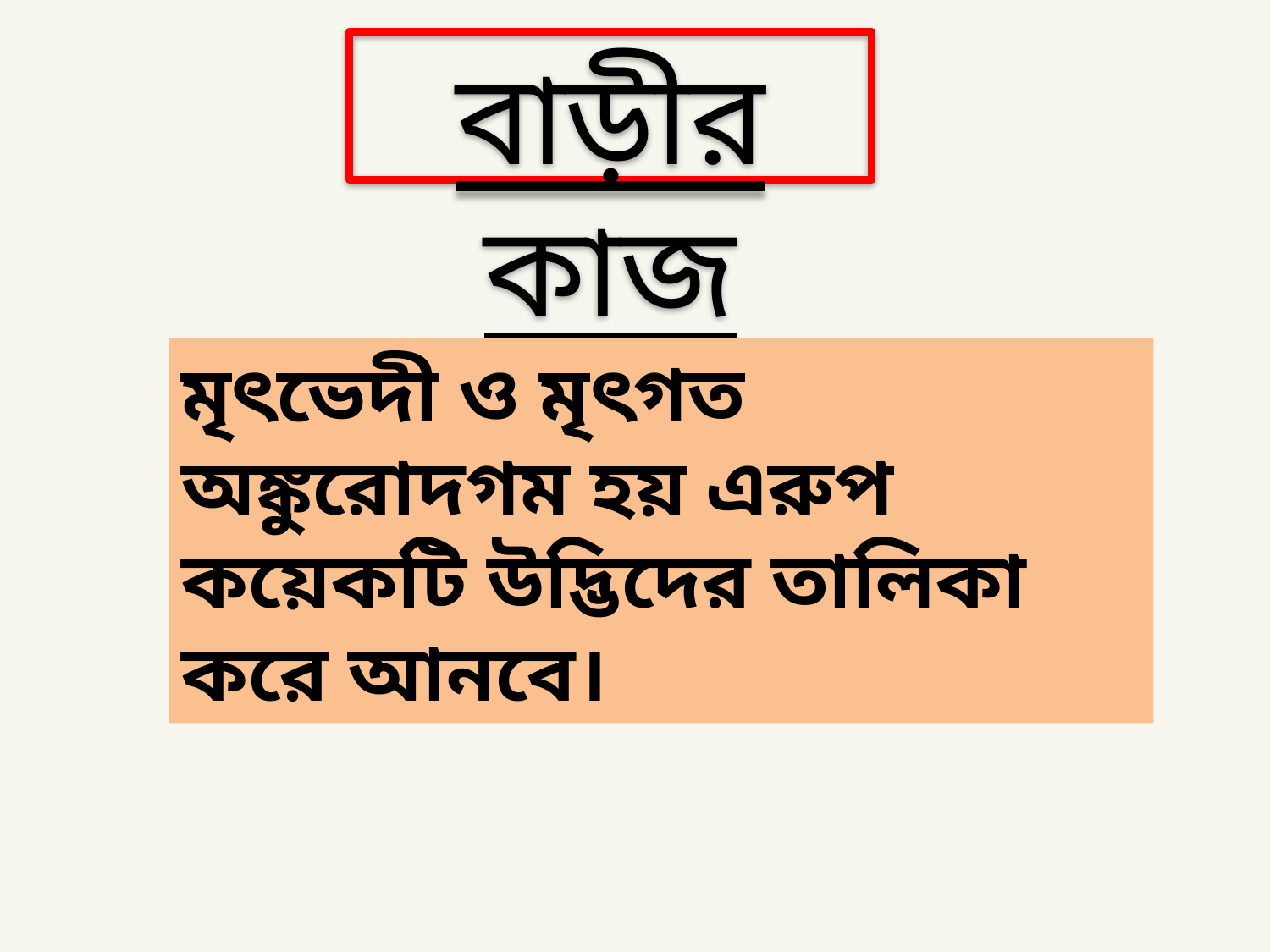

বাড়ীর কাজ
মৃৎভেদী ও মৃৎগত অঙ্কুরোদগম হয় এরুপ কয়েকটি উদ্ভিদের তালিকা করে আনবে।